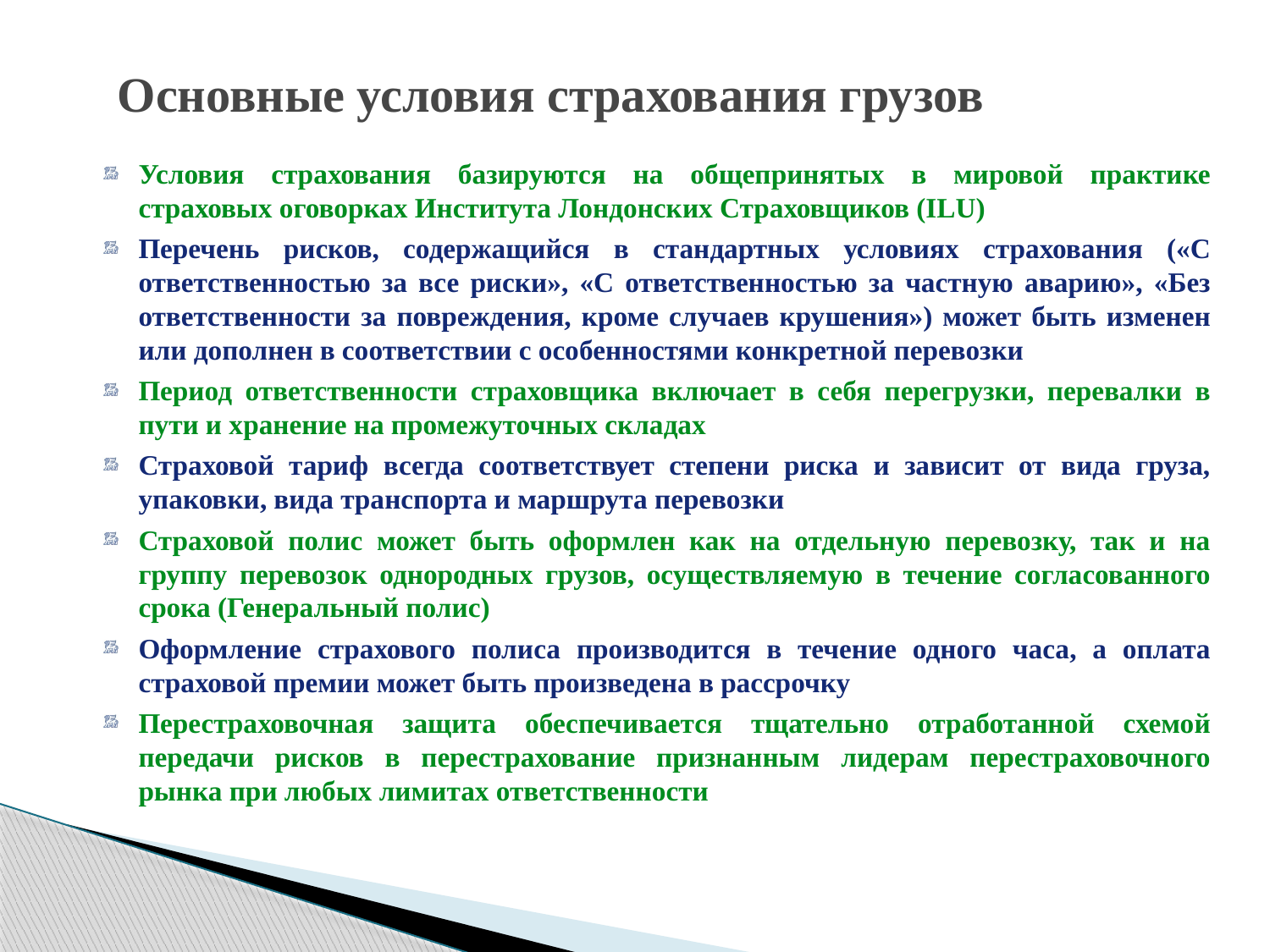

# Основные условия страхования грузов
Условия страхования базируются на общепринятых в мировой практике страховых оговорках Института Лондонских Страховщиков (ILU)
Перечень рисков, содержащийся в стандартных условиях страхования («С ответственностью за все риски», «С ответственностью за частную аварию», «Без ответственности за повреждения, кроме случаев крушения») может быть изменен или дополнен в соответствии с особенностями конкретной перевозки
Период ответственности страховщика включает в себя перегрузки, перевалки в пути и хранение на промежуточных складах
Страховой тариф всегда соответствует степени риска и зависит от вида груза, упаковки, вида транспорта и маршрута перевозки
Страховой полис может быть оформлен как на отдельную перевозку, так и на группу перевозок однородных грузов, осуществляемую в течение согласованного срока (Генеральный полис)
Оформление страхового полиса производится в течение одного часа, а оплата страховой премии может быть произведена в рассрочку
Перестраховочная защита обеспечивается тщательно отработанной схемой передачи рисков в перестрахование признанным лидерам перестраховочного рынка при любых лимитах ответственности